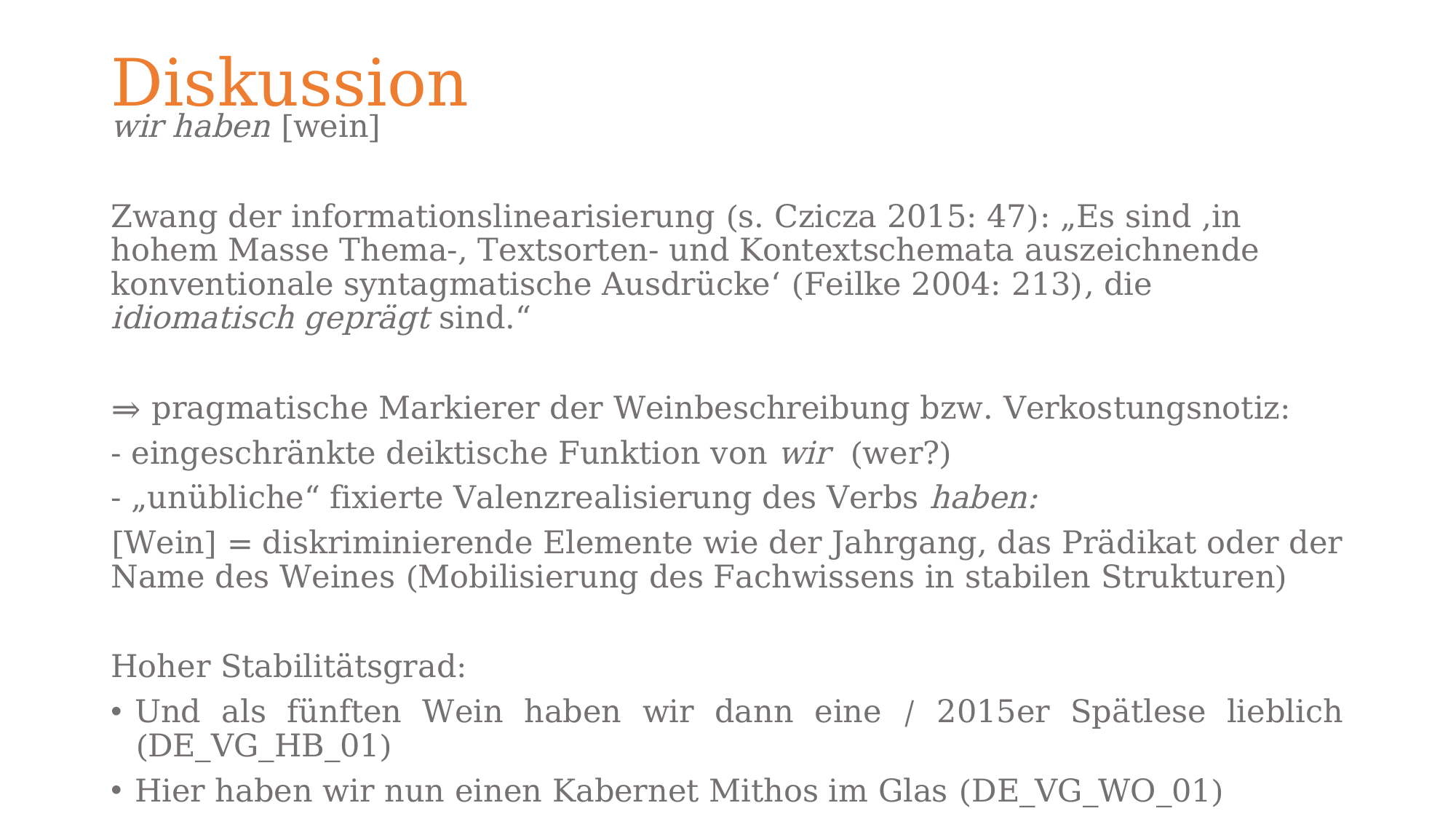

# Diskussion
wir haben [wein]

Zwang der informationslinearisierung (s. Czicza 2015: 47): „Es sind ‚in hohem Masse Thema-, Textsorten- und Kontextschemata auszeichnende konventionale syntagmatische Ausdrücke‘ (Feilke 2004: 213), die idiomatisch geprägt sind.“

⇒ pragmatische Markierer der Weinbeschreibung bzw. Verkostungsnotiz:
- eingeschränkte deiktische Funktion von wir  (wer?)
- „unübliche“ fixierte Valenzrealisierung des Verbs haben:
[Wein] = diskriminierende Elemente wie der Jahrgang, das Prädikat oder der Name des Weines (Mobilisierung des Fachwissens in stabilen Strukturen)

Hoher Stabilitätsgrad:
Und als fünften Wein haben wir dann eine / 2015er Spätlese lieblich (DE_VG_HB_01)
Hier haben wir nun einen Kabernet Mithos im Glas (DE_VG_WO_01)